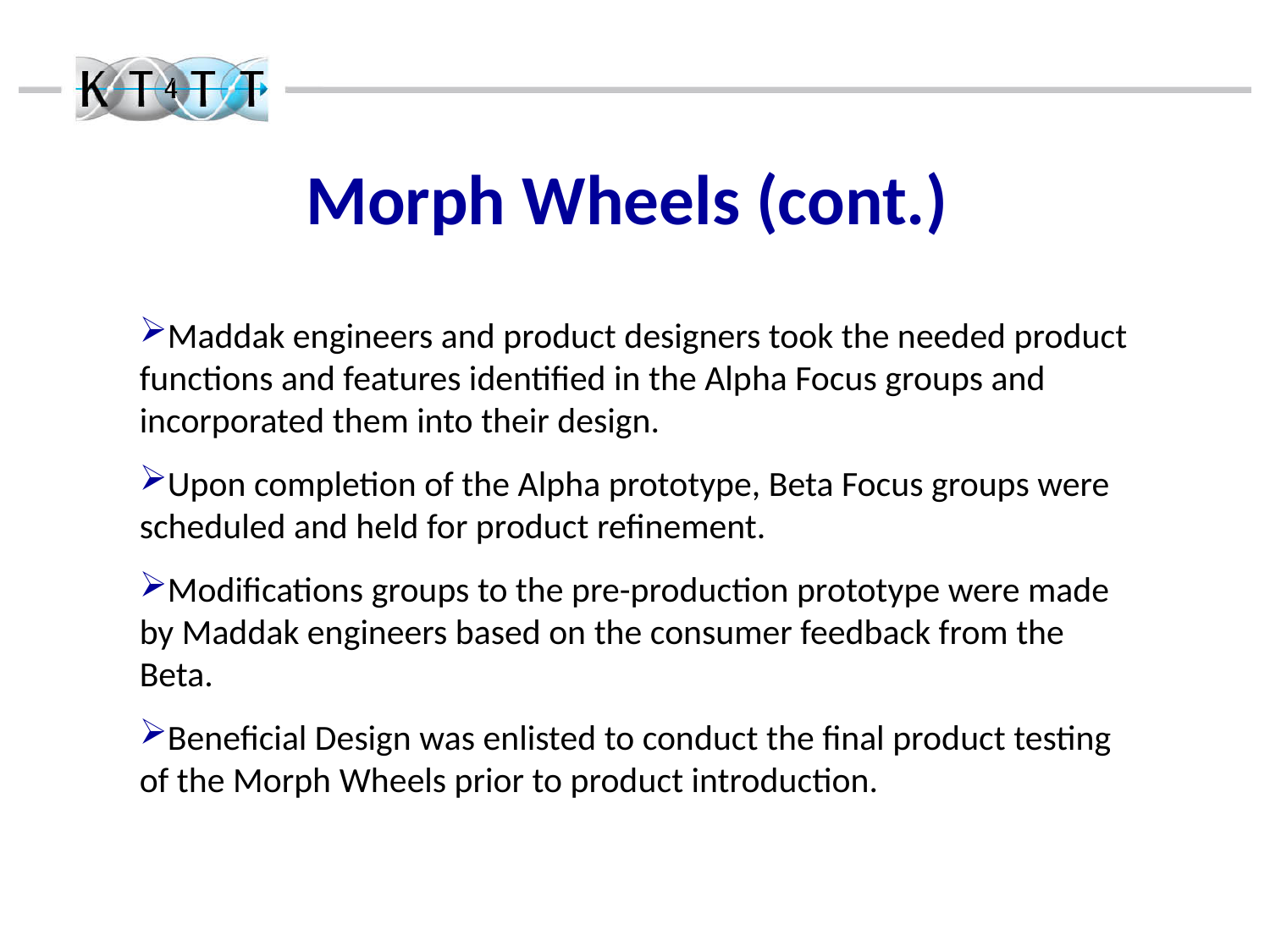

# Morph Wheels (cont.)
Maddak engineers and product designers took the needed product functions and features identified in the Alpha Focus groups and incorporated them into their design.
Upon completion of the Alpha prototype, Beta Focus groups were scheduled and held for product refinement.
Modifications groups to the pre-production prototype were made by Maddak engineers based on the consumer feedback from the Beta.
Beneficial Design was enlisted to conduct the final product testing of the Morph Wheels prior to product introduction.